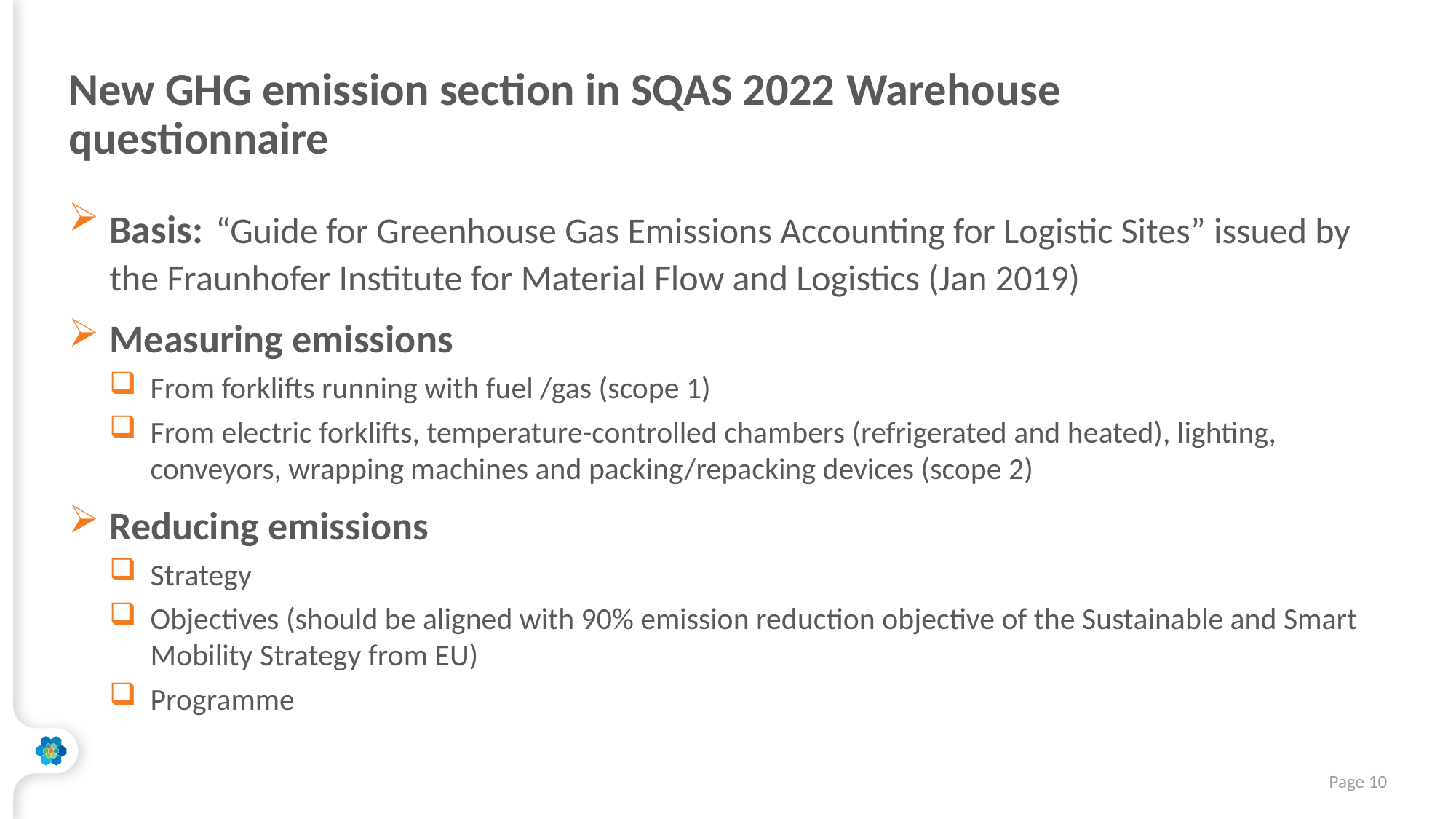

# New GHG emission section in SQAS 2022 Warehouse questionnaire
Basis: “Guide for Greenhouse Gas Emissions Accounting for Logistic Sites” issued by the Fraunhofer Institute for Material Flow and Logistics (Jan 2019)
Measuring emissions
From forklifts running with fuel /gas (scope 1)
From electric forklifts, temperature-controlled chambers (refrigerated and heated), lighting, conveyors, wrapping machines and packing/repacking devices (scope 2)
Reducing emissions
Strategy
Objectives (should be aligned with 90% emission reduction objective of the Sustainable and Smart Mobility Strategy from EU)
Programme